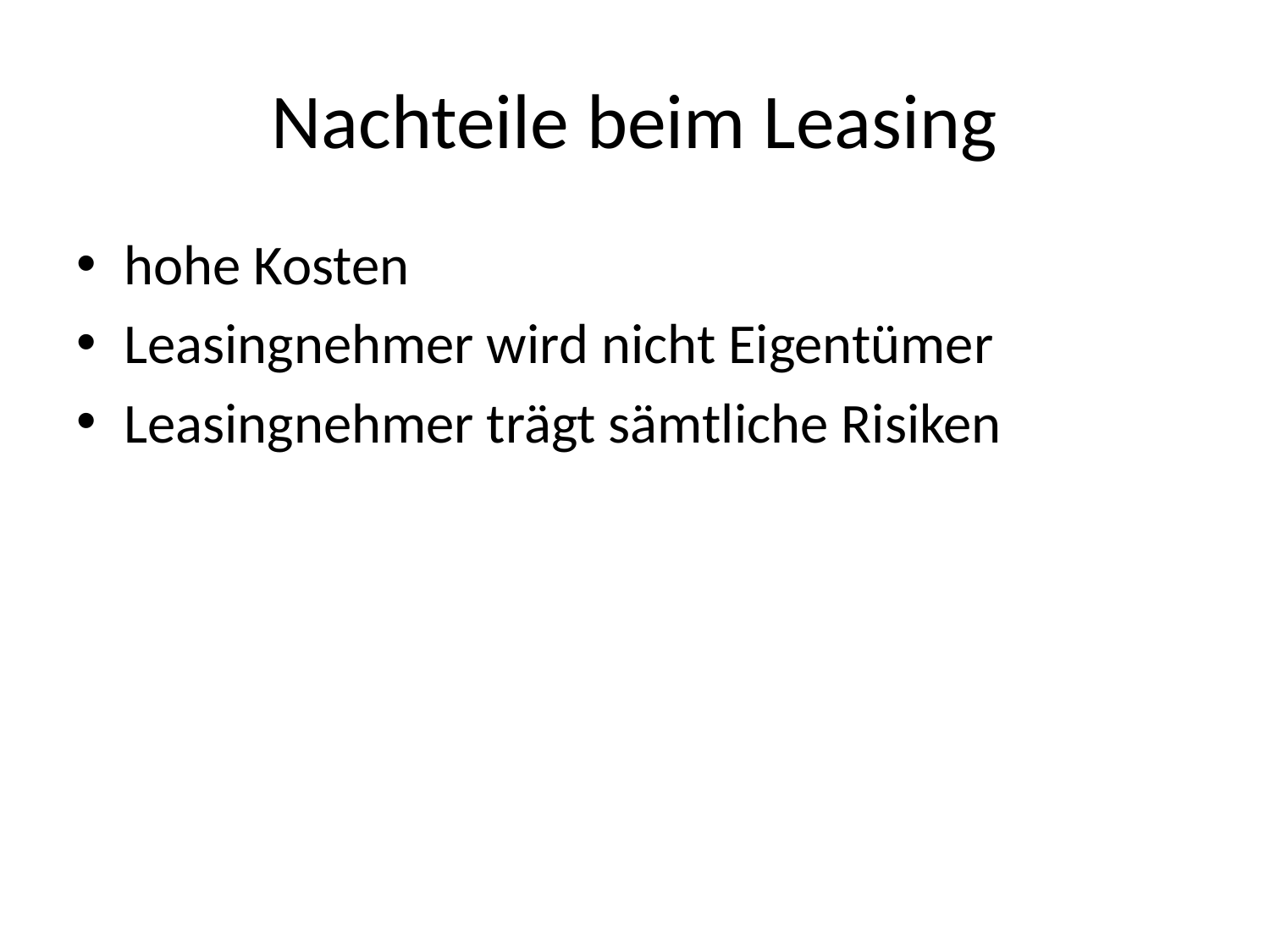

# Nachteile beim Leasing
hohe Kosten
Leasingnehmer wird nicht Eigentümer
Leasingnehmer trägt sämtliche Risiken